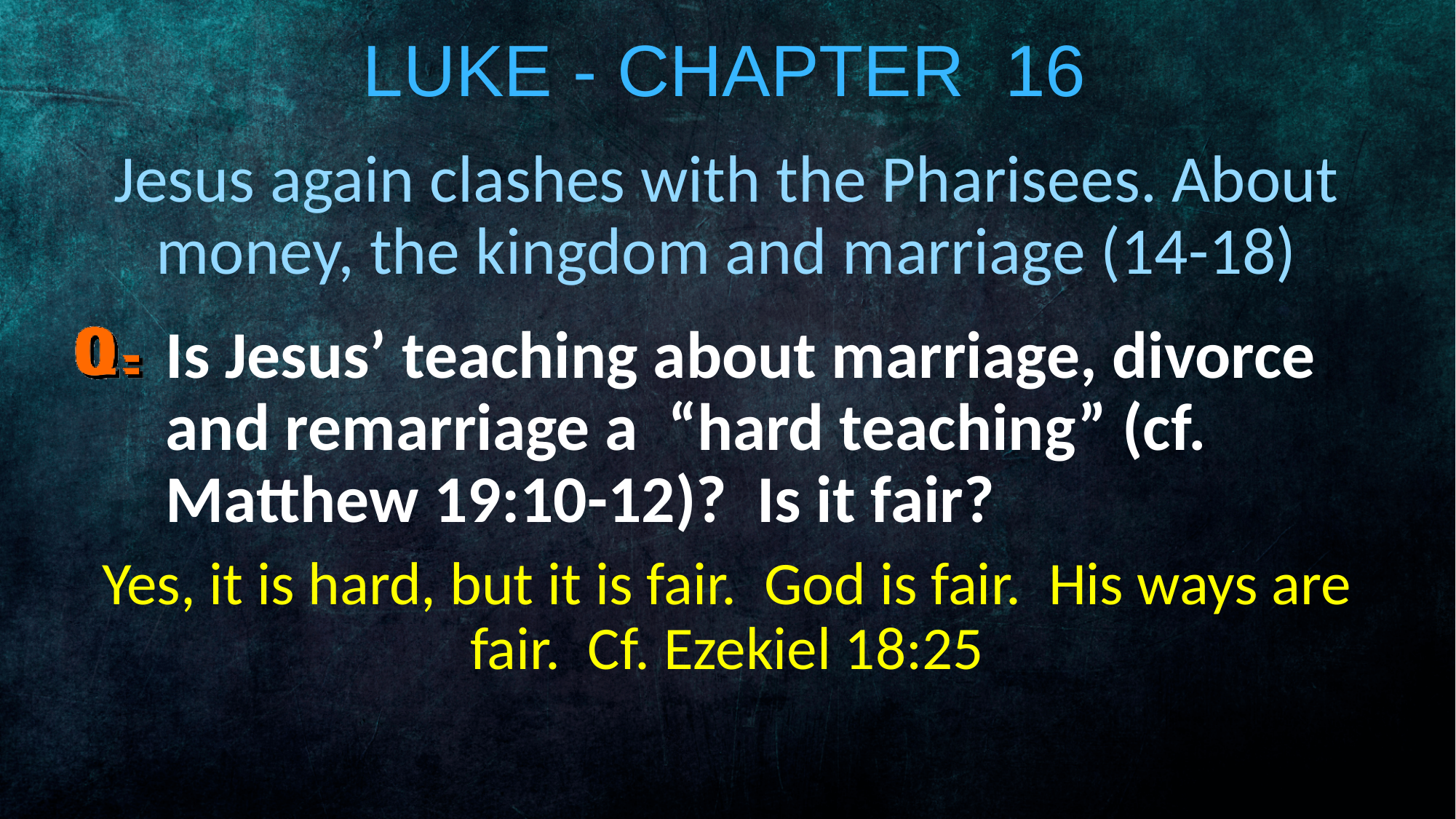

# Luke - Chapter  16
Jesus again clashes with the Pharisees. About money, the kingdom and marriage (14-18)

Is Jesus’ teaching about marriage, divorce and remarriage a  “hard teaching” (cf. Matthew 19:10-12)?  Is it fair?
Yes, it is hard, but it is fair.  God is fair.  His ways are fair.  Cf. Ezekiel 18:25